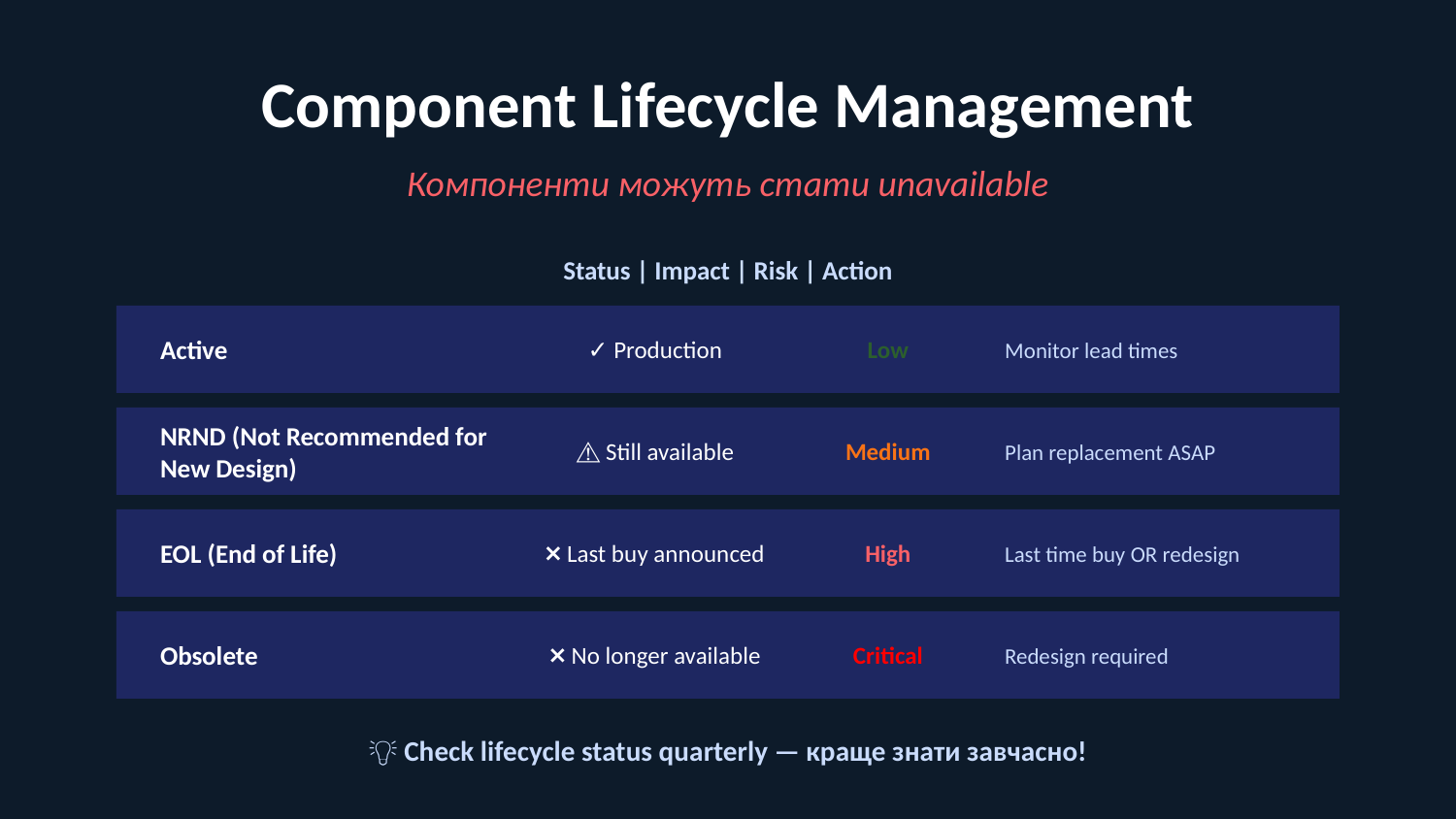

Component Lifecycle Management
Компоненти можуть стати unavailable
Status | Impact | Risk | Action

Active
✓ Production
Low
Monitor lead times

NRND (Not Recommended for New Design)
⚠️ Still available
Medium
Plan replacement ASAP

EOL (End of Life)
❌ Last buy announced
High
Last time buy OR redesign

Obsolete
❌ No longer available
Critical
Redesign required
💡 Check lifecycle status quarterly — краще знати завчасно!